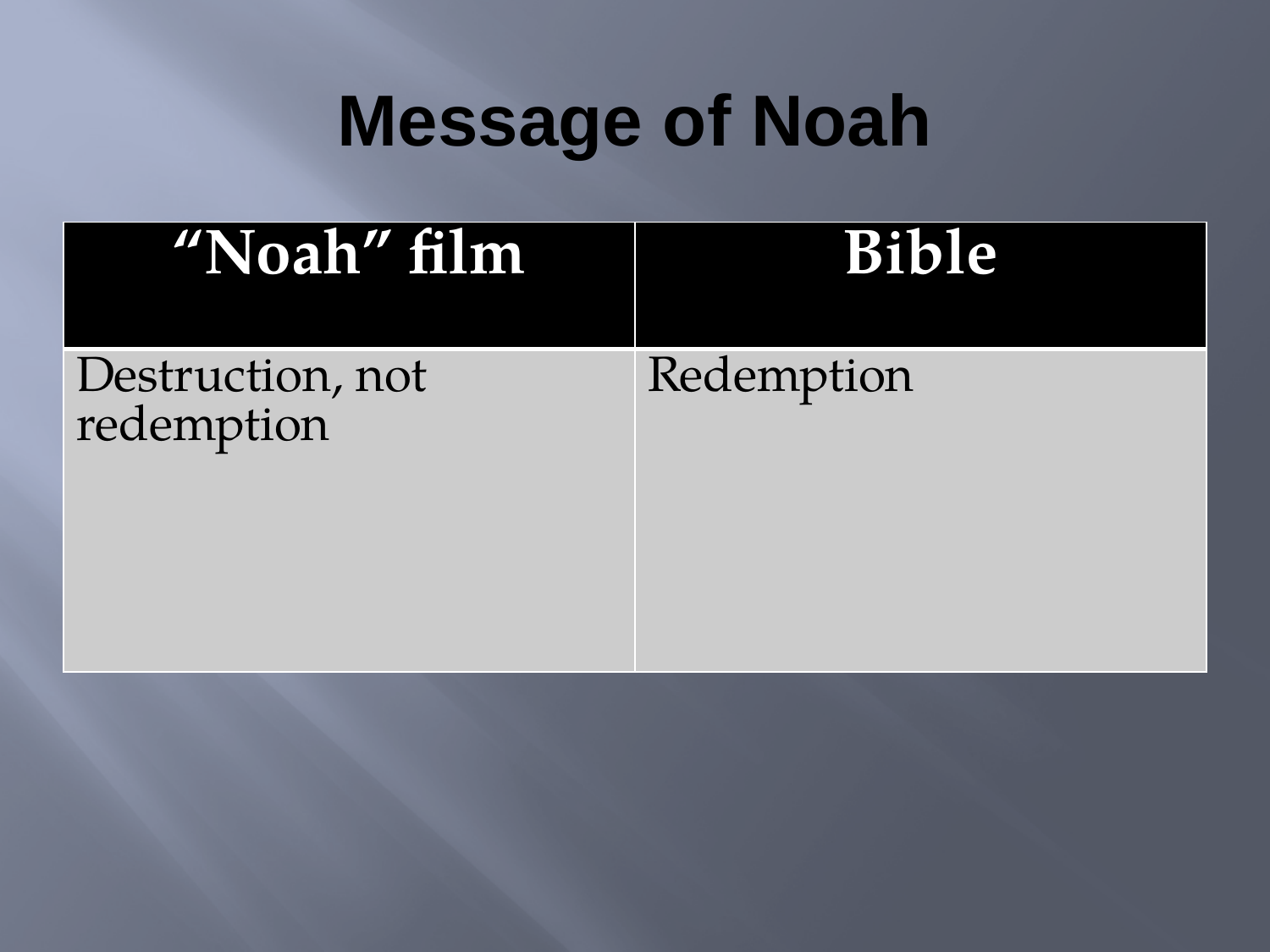

# Message of Noah
| “Noah” film | Bible |
| --- | --- |
| Destruction, not redemption | Redemption |